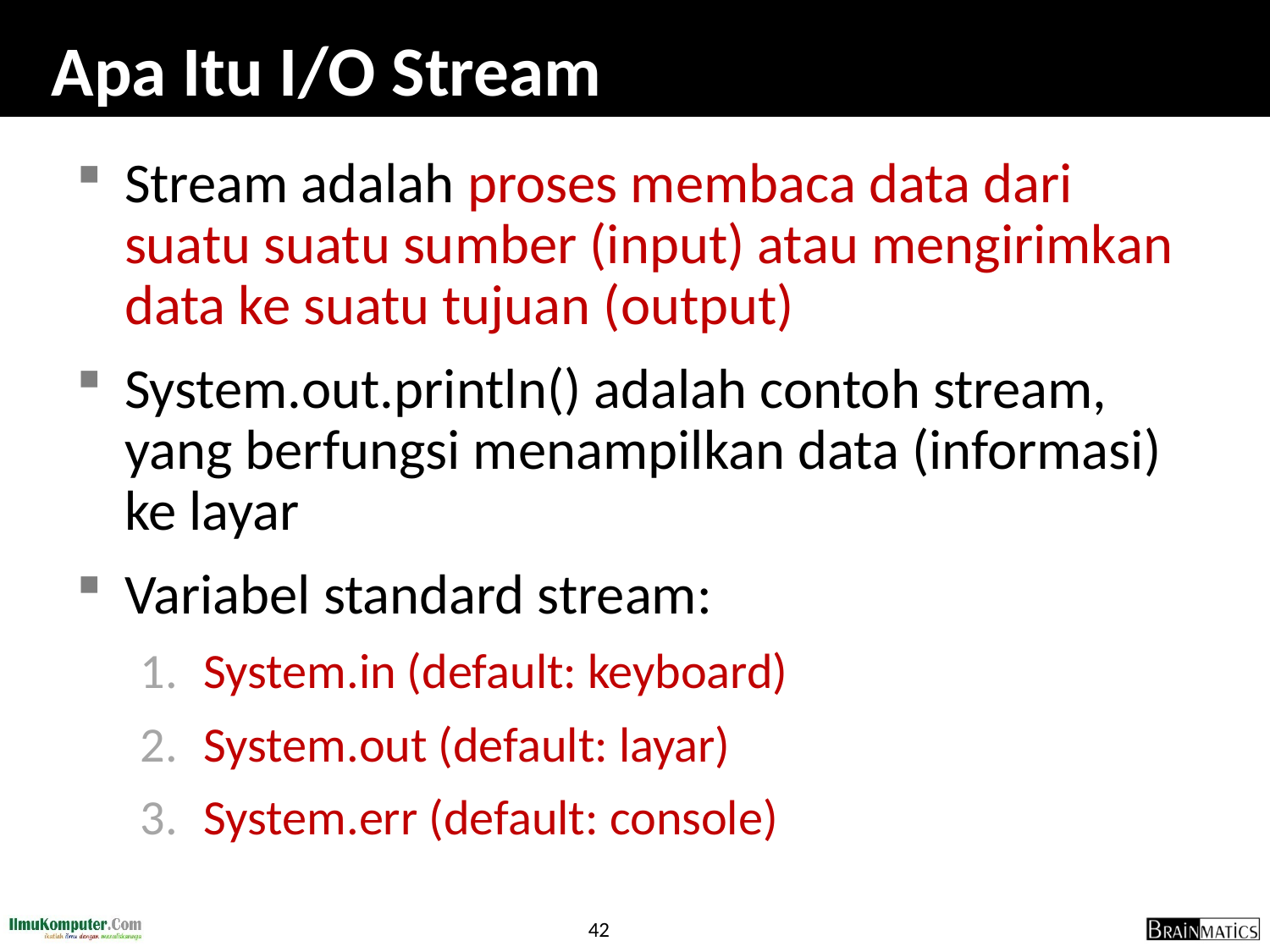

# Apa Itu I/O Stream
Stream adalah proses membaca data dari suatu suatu sumber (input) atau mengirimkan data ke suatu tujuan (output)
System.out.println() adalah contoh stream, yang berfungsi menampilkan data (informasi) ke layar
Variabel standard stream:
System.in (default: keyboard)
System.out (default: layar)
System.err (default: console)